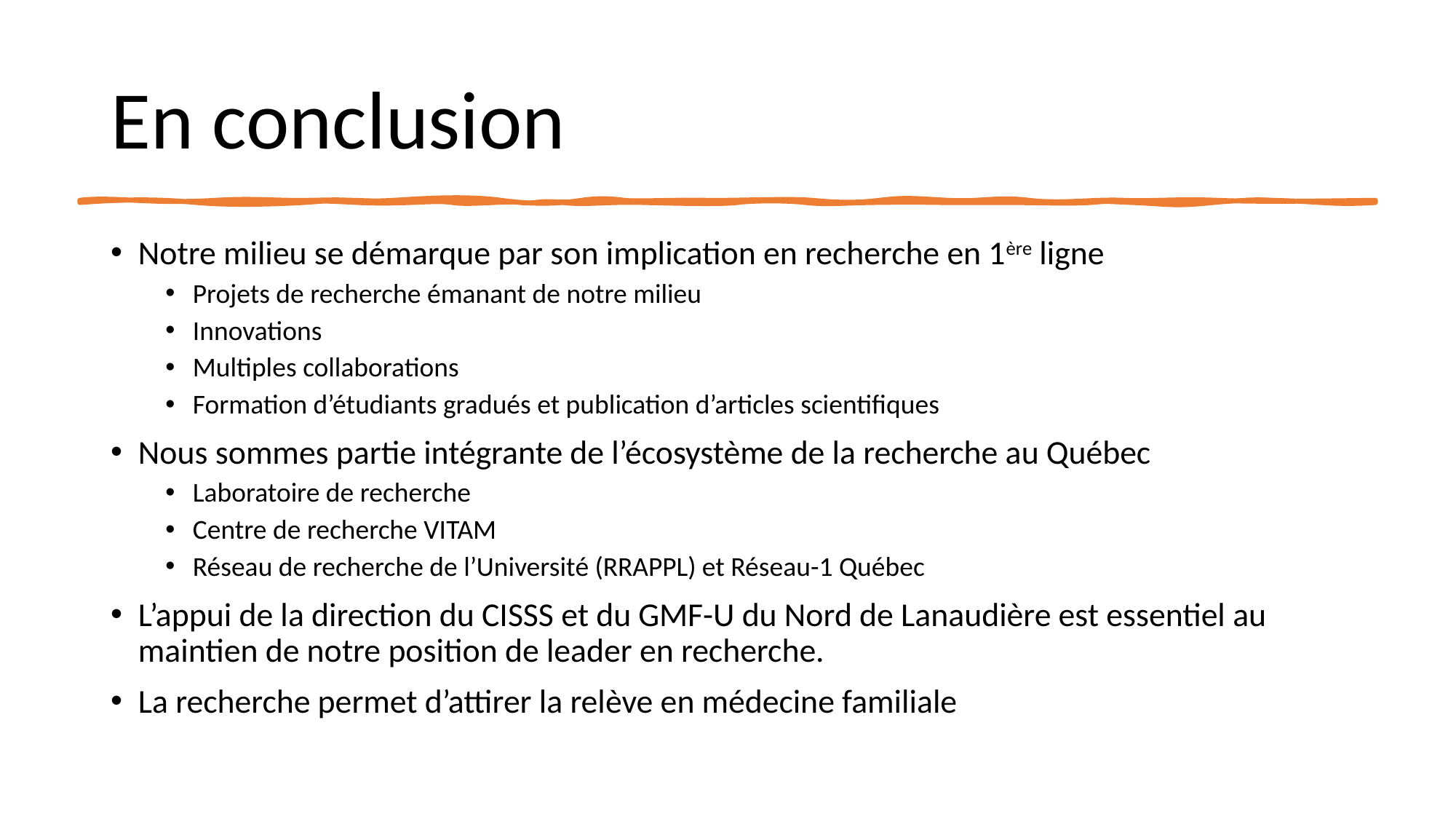

# En conclusion

Notre milieu se démarque par son implication en recherche en 1ère ligne
Projets de recherche émanant de notre milieu
Innovations
Multiples collaborations
Formation d’étudiants gradués et publication d’articles scientifiques
Nous sommes partie intégrante de l’écosystème de la recherche au Québec
Laboratoire de recherche
Centre de recherche VITAM
Réseau de recherche de l’Université (RRAPPL) et Réseau-1 Québec
L’appui de la direction du CISSS et du GMF-U du Nord de Lanaudière est essentiel au maintien de notre position de leader en recherche.
La recherche permet d’attirer la relève en médecine familiale